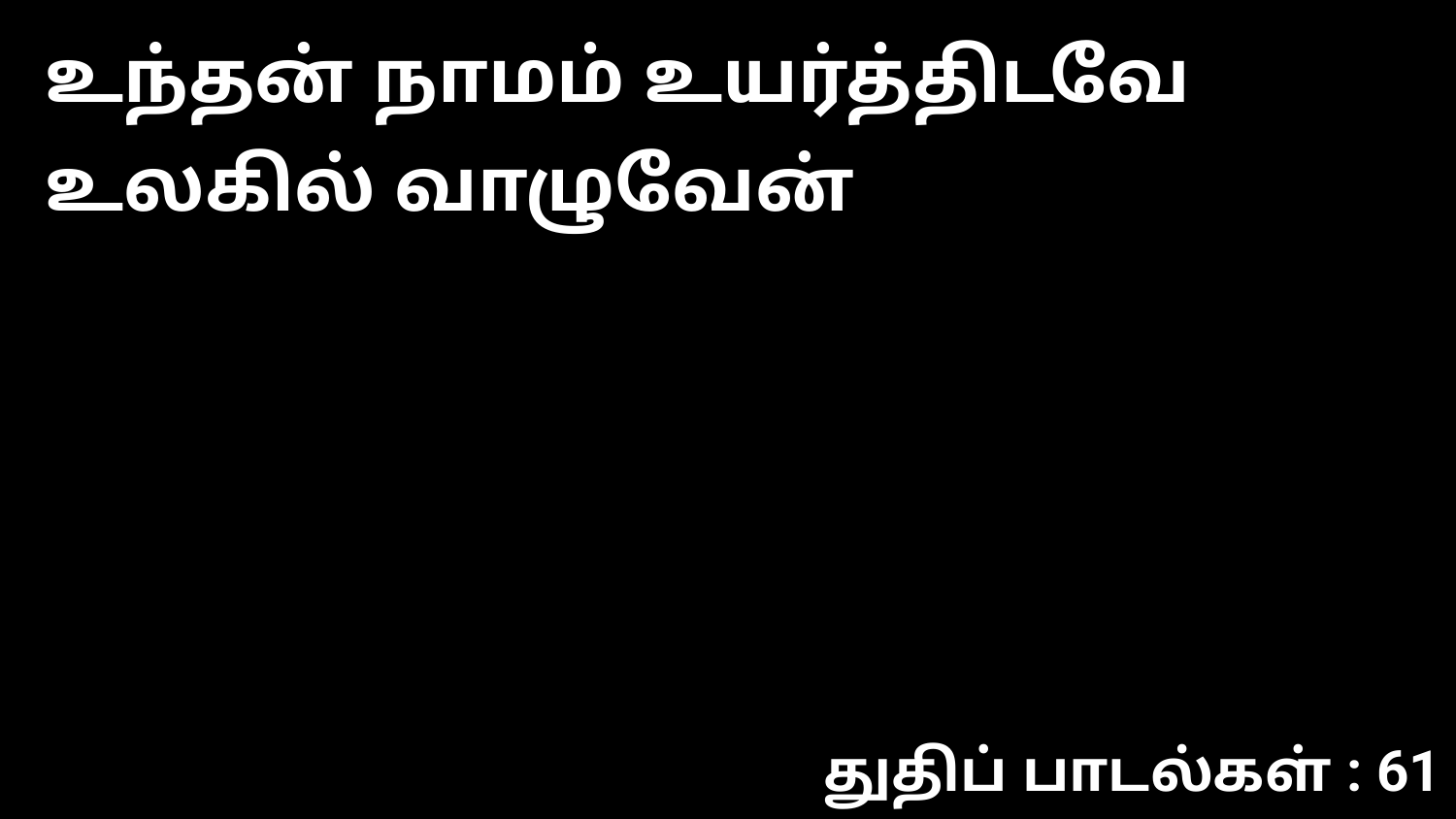

உந்தன் நாமம் உயர்த்திடவே உலகில் வாழுவேன்
துதிப் பாடல்கள் : 61